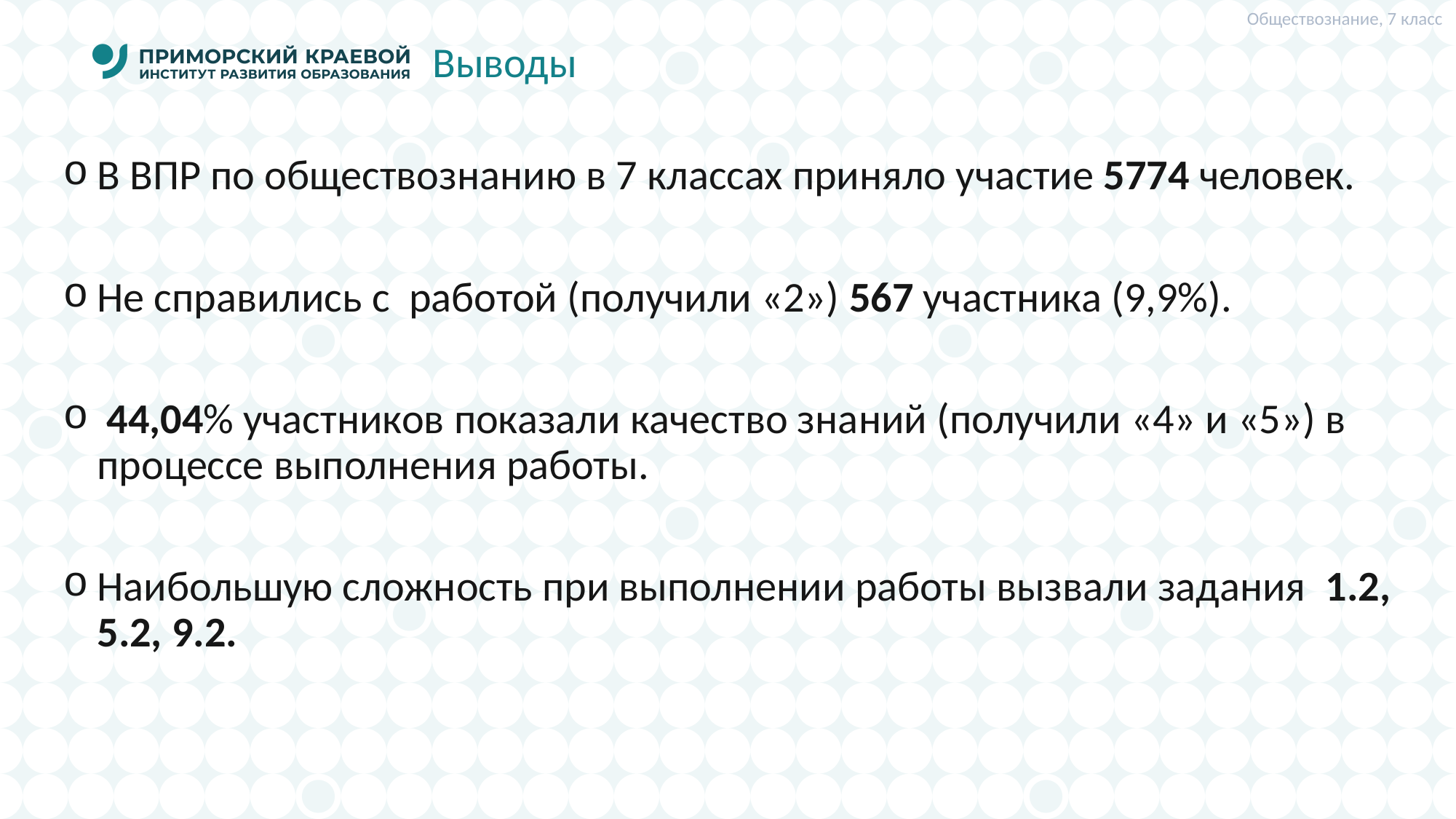

Обществознание, 7 класс
# Выводы
В ВПР по обществознанию в 7 классах приняло участие 5774 человек.

Не справились с  работой (получили «2») 567 участника (9,9%).

 44,04% участников показали качество знаний (получили «4» и «5») в  процессе выполнения работы.

Наибольшую сложность при выполнении работы вызвали задания  1.2, 5.2, 9.2.